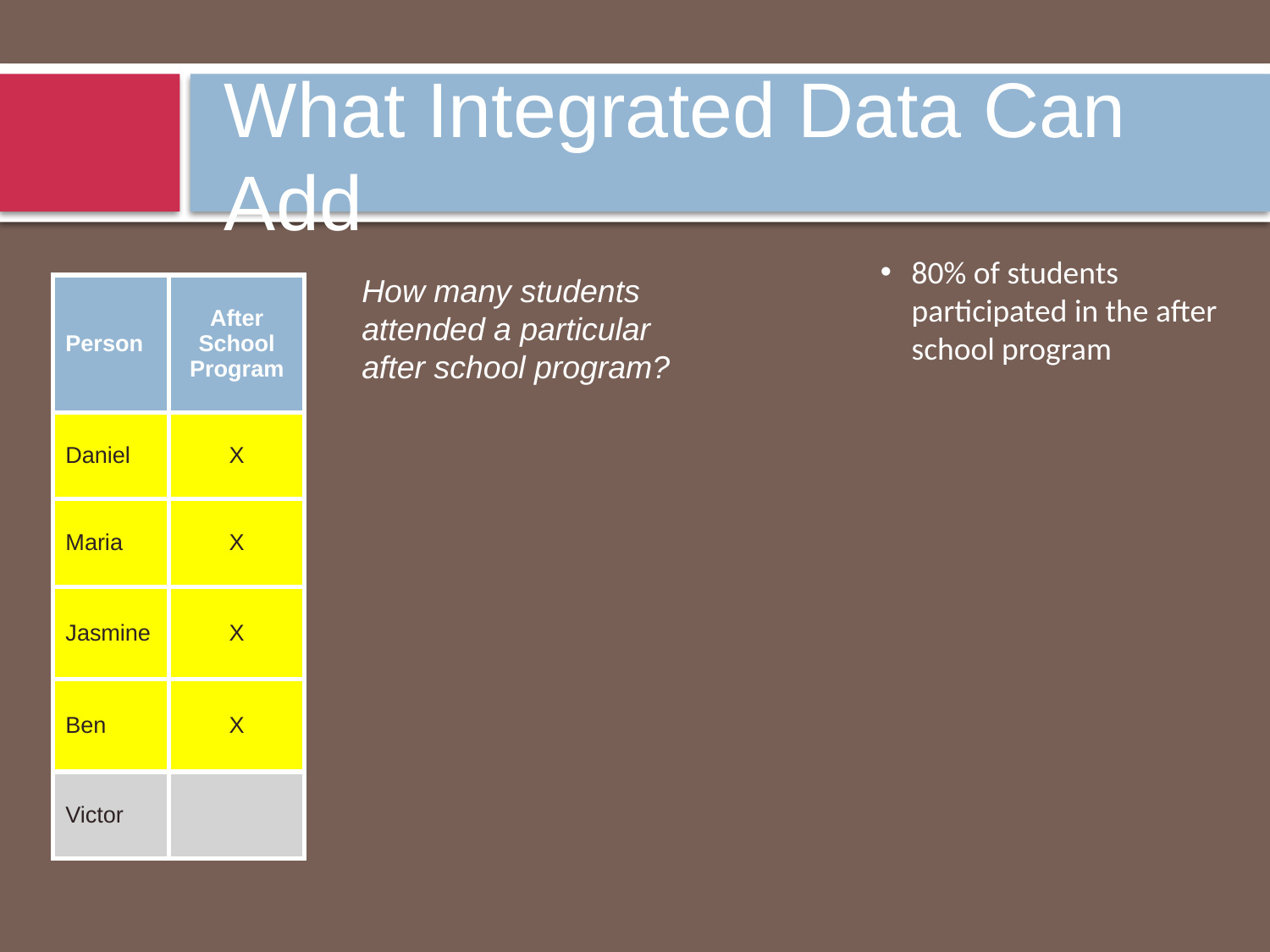

What Integrated Data Can Add
80% of students participated in the after school program

How many students attended a particular after school program?

| Person | After School Program |
| --- | --- |
| Daniel | X |
| Maria | X |
| Jasmine | X |
| Ben | X |
| Victor |  |